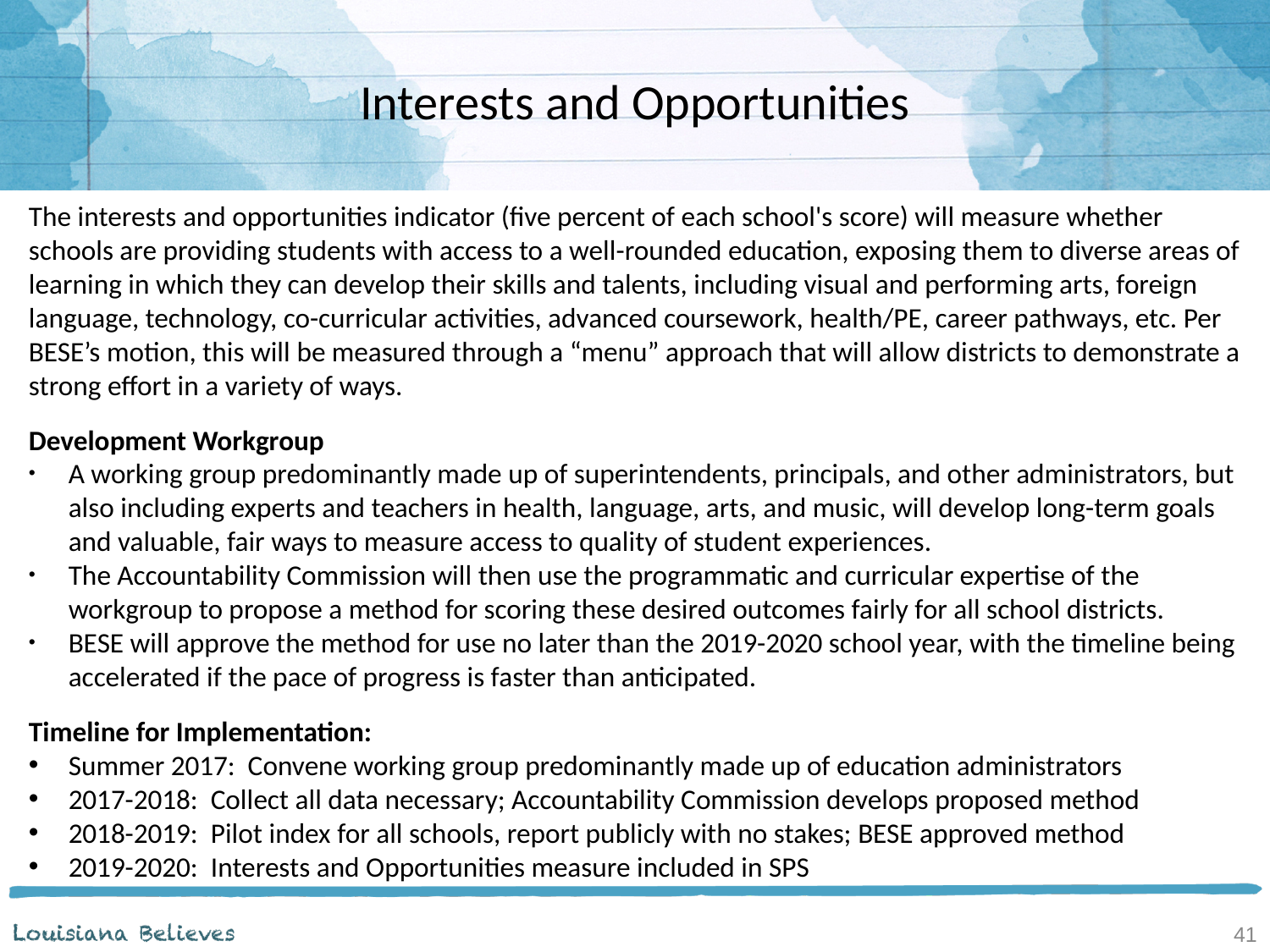

Interests and Opportunities
The interests and opportunities indicator (five percent of each school's score) will measure whether schools are providing students with access to a well-rounded education, exposing them to diverse areas of learning in which they can develop their skills and talents, including visual and performing arts, foreign language, technology, co-curricular activities, advanced coursework, health/PE, career pathways, etc. Per BESE’s motion, this will be measured through a “menu” approach that will allow districts to demonstrate a strong effort in a variety of ways.

Development Workgroup
A working group predominantly made up of superintendents, principals, and other administrators, but also including experts and teachers in health, language, arts, and music, will develop long-term goals and valuable, fair ways to measure access to quality of student experiences.
The Accountability Commission will then use the programmatic and curricular expertise of the workgroup to propose a method for scoring these desired outcomes fairly for all school districts.
BESE will approve the method for use no later than the 2019-2020 school year, with the timeline being accelerated if the pace of progress is faster than anticipated.

Timeline for Implementation:
Summer 2017:  Convene working group predominantly made up of education administrators
2017-2018:  Collect all data necessary; Accountability Commission develops proposed method
2018-2019:  Pilot index for all schools, report publicly with no stakes; BESE approved method
2019-2020:  Interests and Opportunities measure included in SPS

41